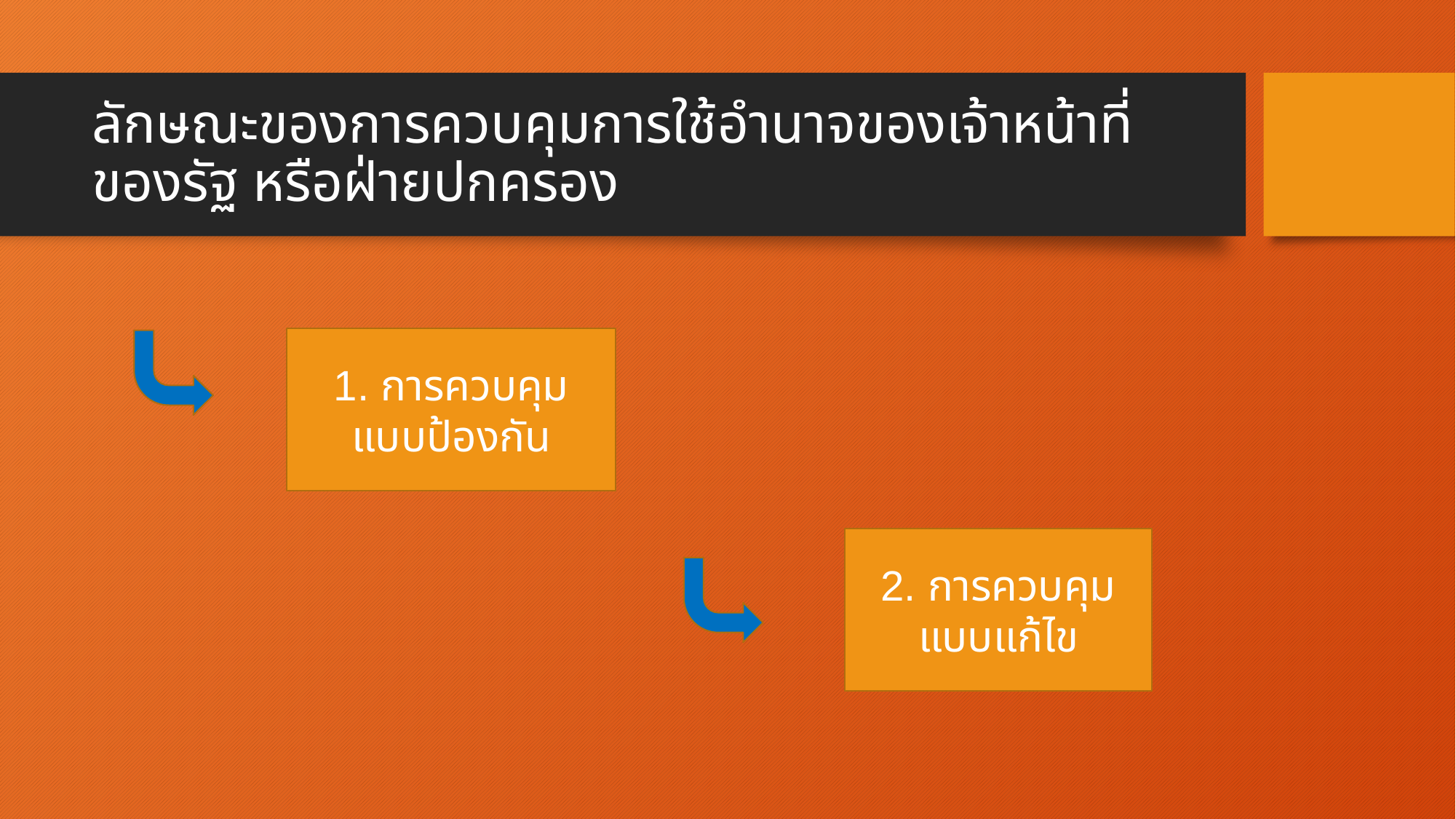

# ลักษณะของการควบคุมการใช้อำนาจของเจ้าหน้าที่ของรัฐ หรือฝ่ายปกครอง
1. การควบคุมแบบป้องกัน

2. การควบคุมแบบแก้ไข